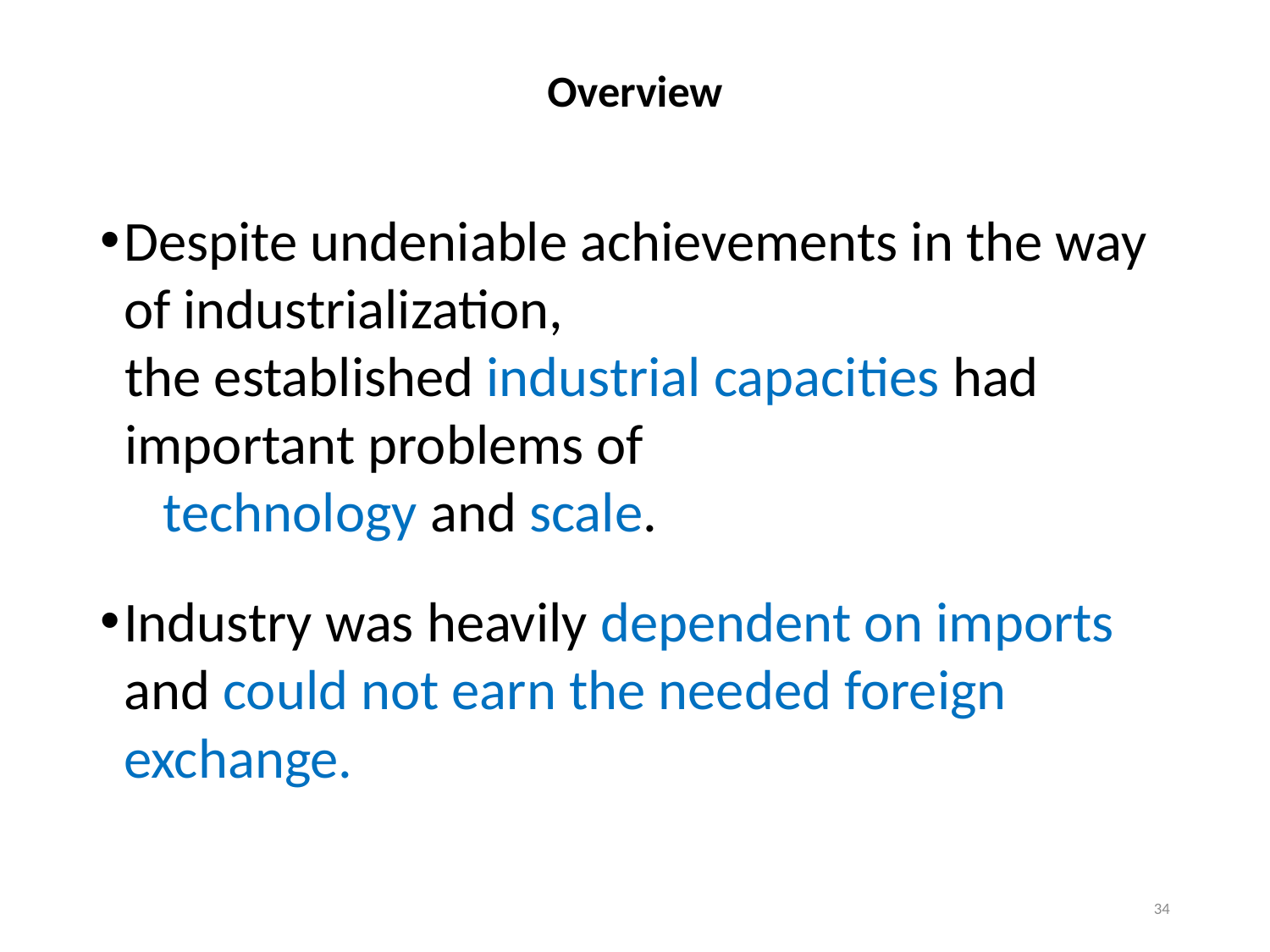

# Overview
Despite undeniable achievements in the way of industrialization,
the established industrial capacities had important problems of                                               technology and scale.
Industry was heavily dependent on imports   and could not earn the needed foreign exchange.
34